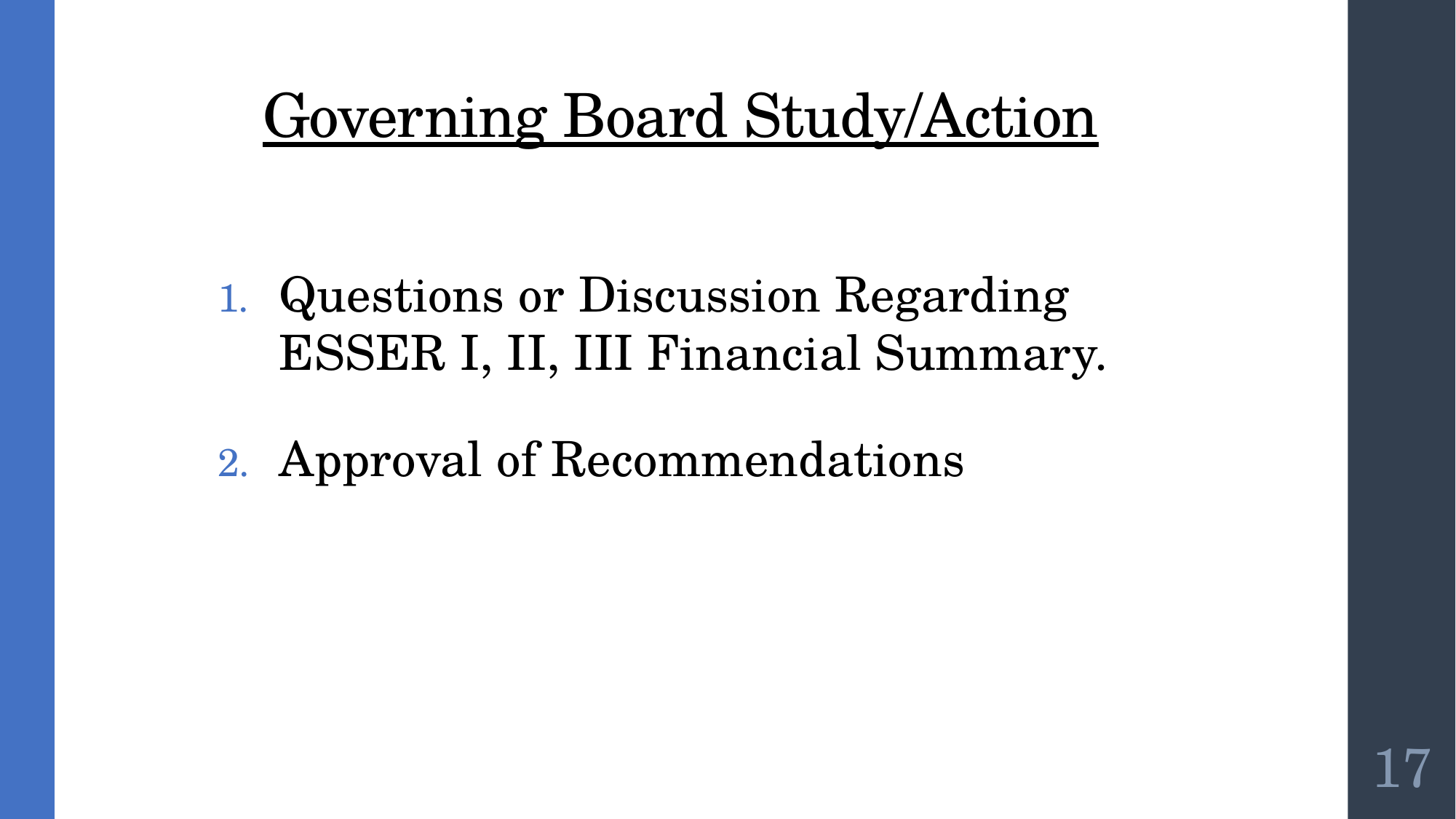

# Governing Board Study/Action
Questions or Discussion Regarding ESSER I, II, III Financial Summary.
Approval of Recommendations
17